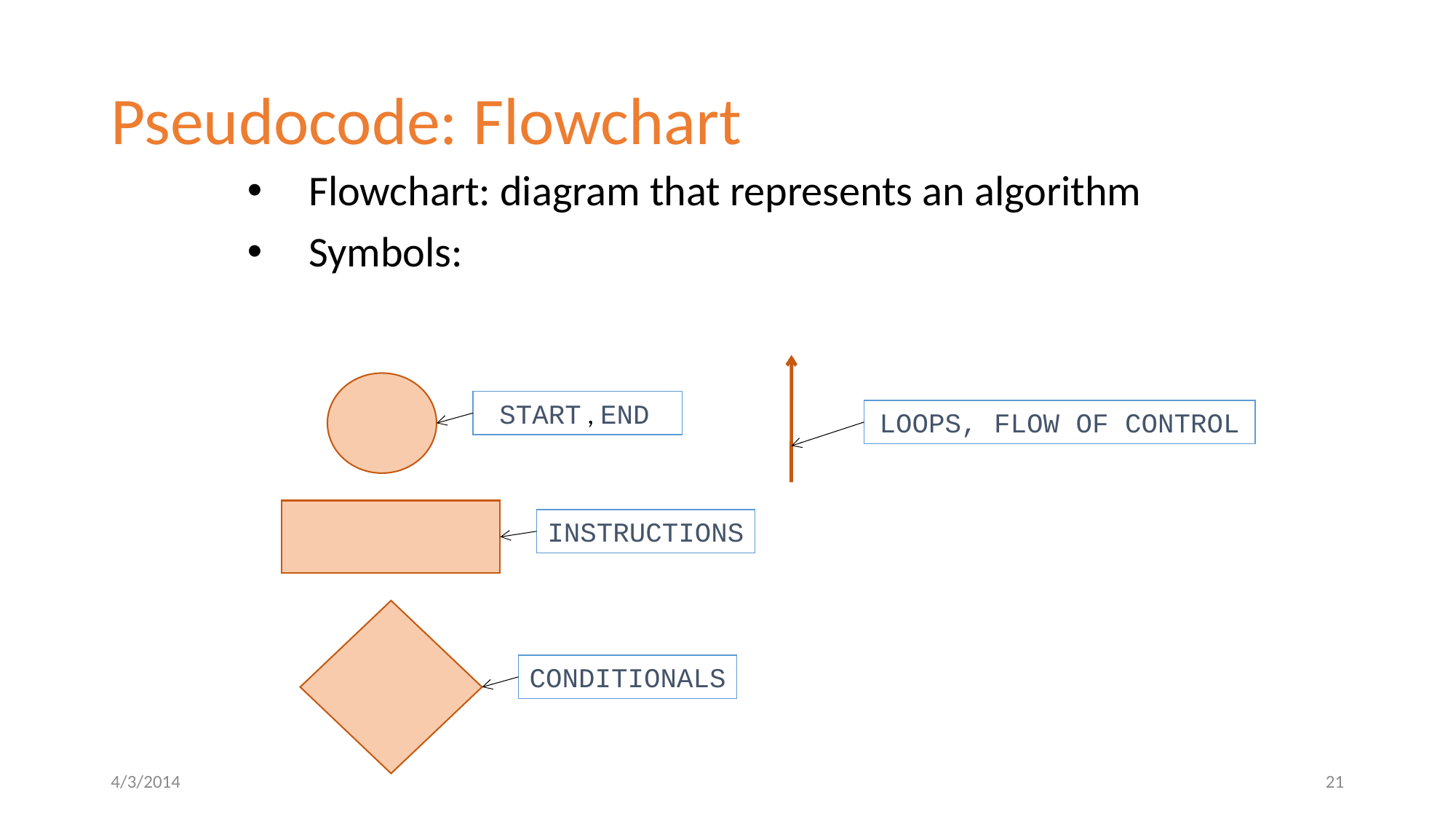

# Pseudocode: Flowchart
Flowchart: diagram that represents an algorithm
Symbols:

START , END
LOOPS, FLOW OF CONTROL

INSTRUCTIONS

CONDITIONALS
4/3/2014
21